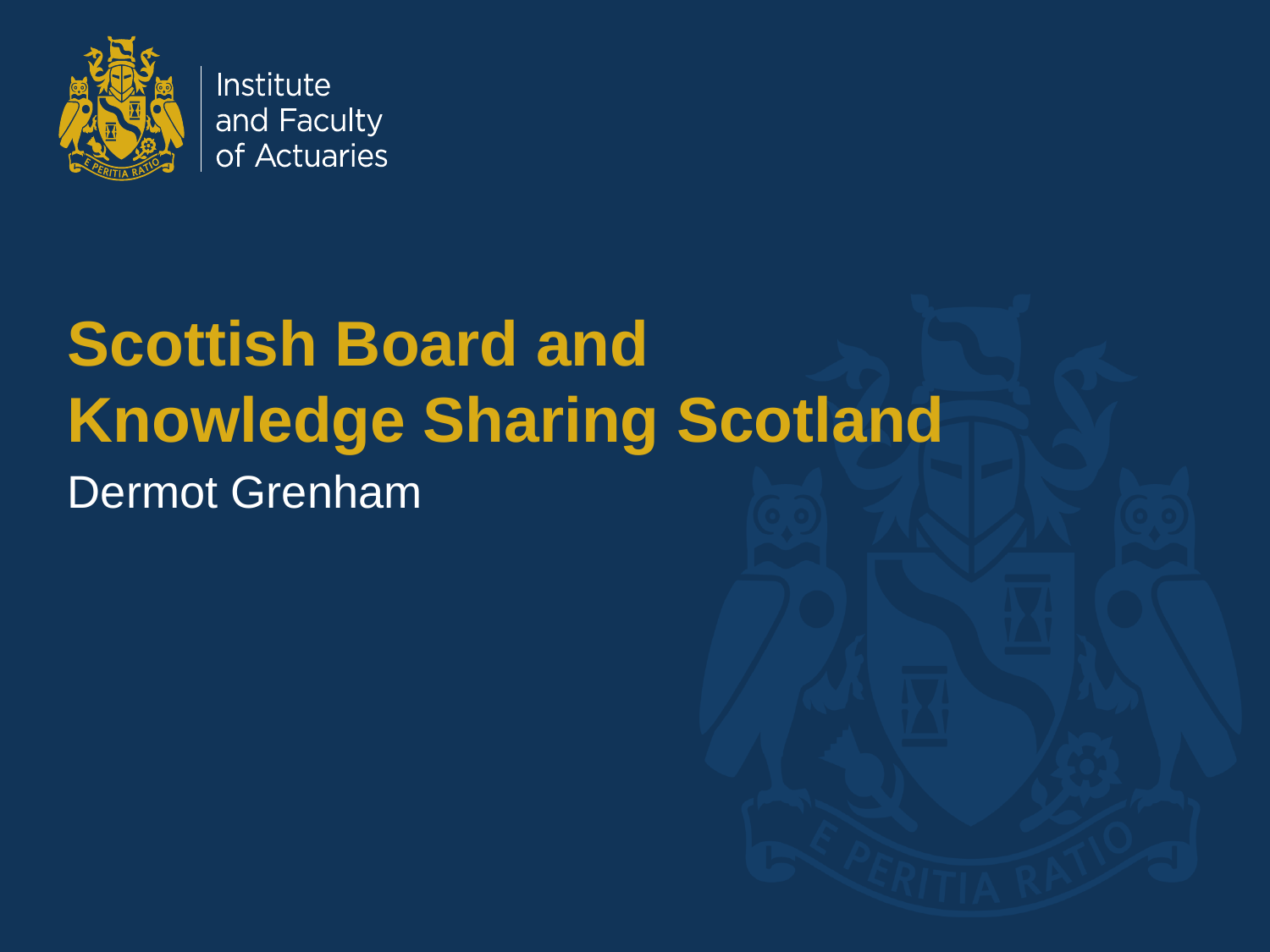

# Scottish Board and Knowledge Sharing Scotland
Dermot Grenham